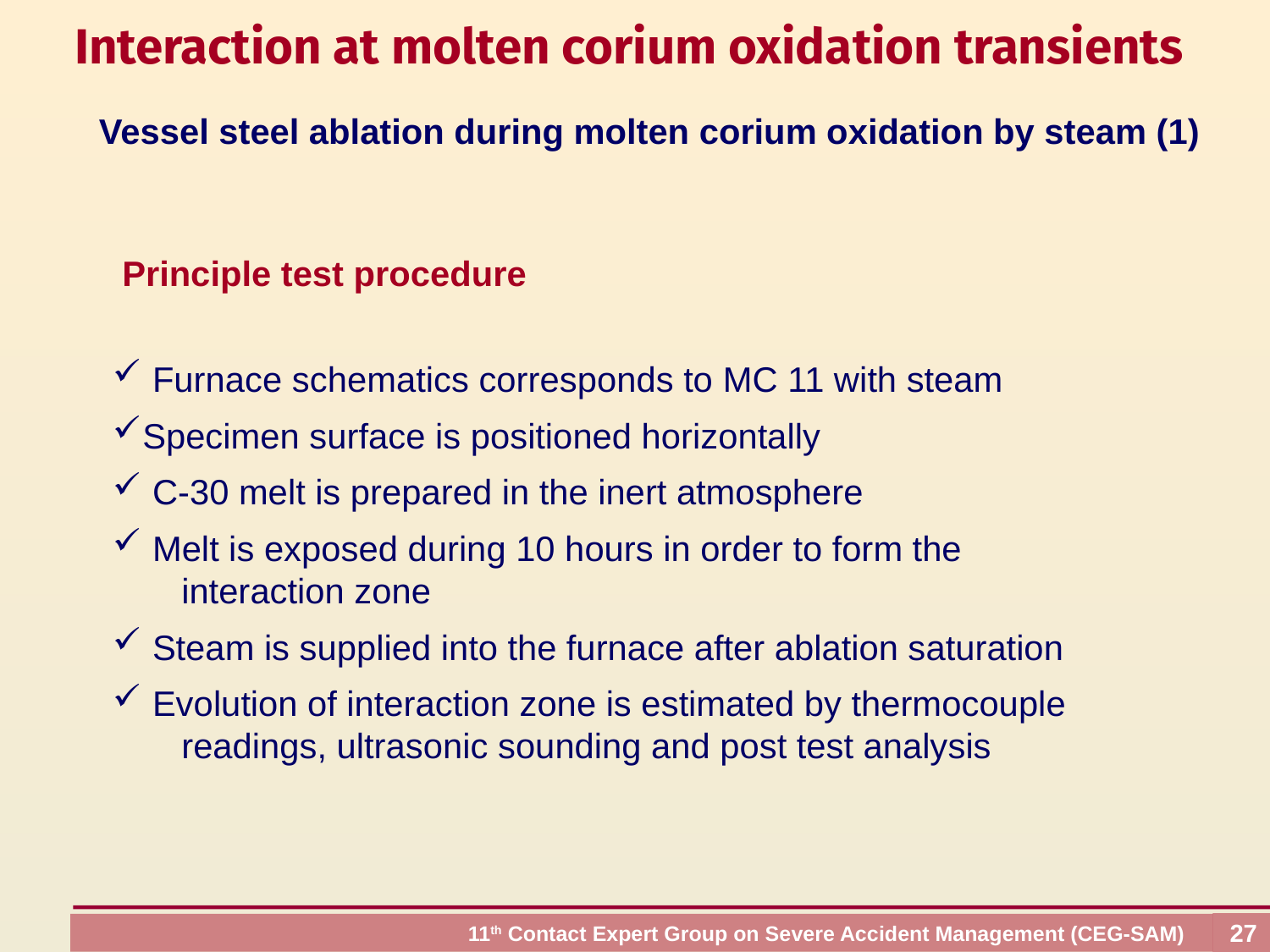

Interaction at molten corium oxidation transients
Vessel steel ablation during molten corium oxidation by steam (1)
Principle test procedure
 Furnace schematics corresponds to MC 11 with steam
Specimen surface is positioned horizontally
 С-30 melt is prepared in the inert atmosphere
 Melt is exposed during 10 hours in order to form the
    interaction zone
 Steam is supplied into the furnace after ablation saturation
 Evolution of interaction zone is estimated by thermocouple
    readings, ultrasonic sounding and post test analysis
27